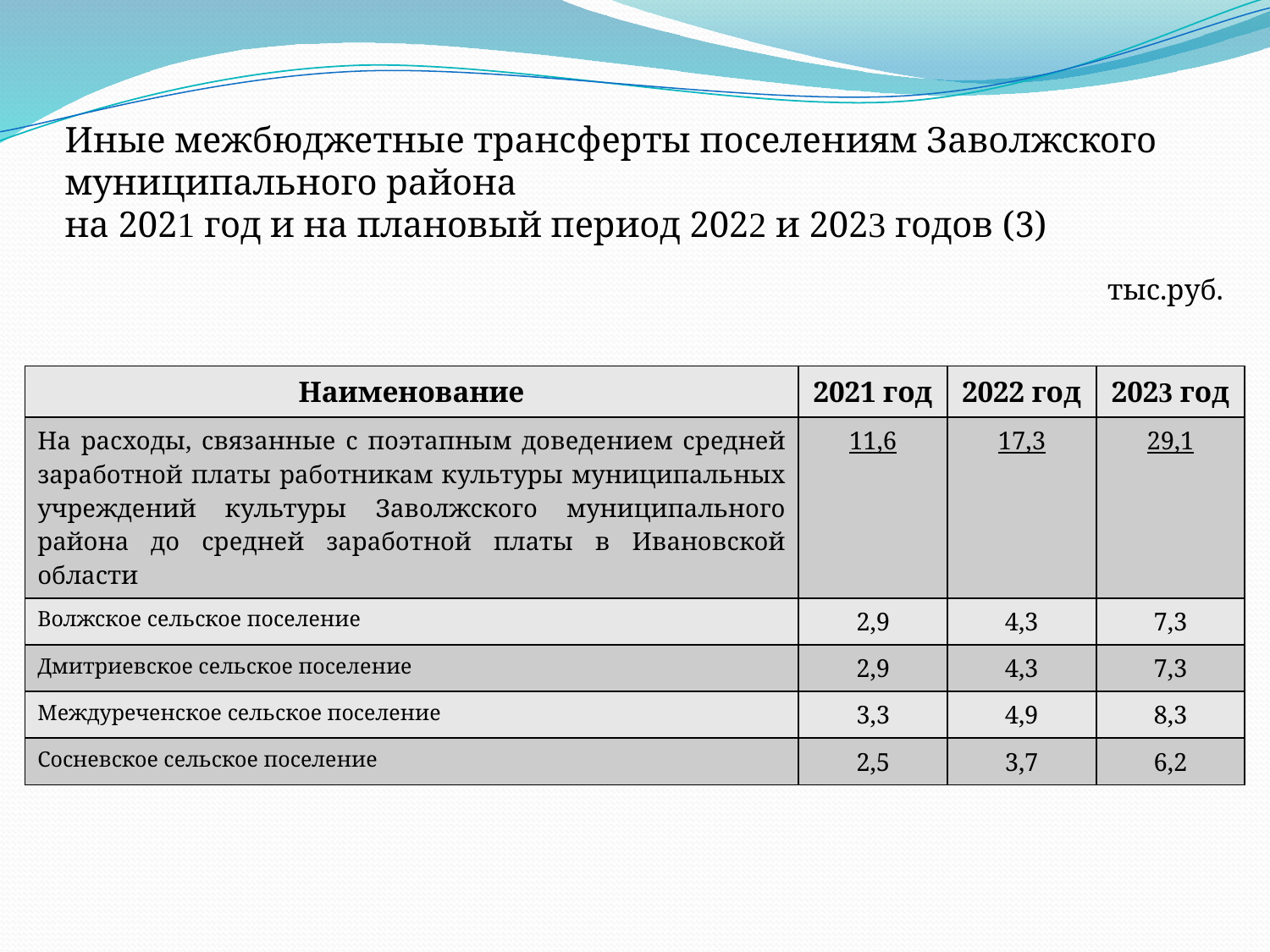

# Иные межбюджетные трансферты поселениям Заволжского муниципального района на 2021 год и на плановый период 2022 и 2023 годов (3)
тыс.руб.
| Наименование | 2021 год | 2022 год | 2023 год |
| --- | --- | --- | --- |
| На расходы, связанные с поэтапным доведением средней заработной платы работникам культуры муниципальных учреждений культуры Заволжского муниципального района до средней заработной платы в Ивановской области | 11,6 | 17,3 | 29,1 |
| Волжское сельское поселение | 2,9 | 4,3 | 7,3 |
| Дмитриевское сельское поселение | 2,9 | 4,3 | 7,3 |
| Междуреченское сельское поселение | 3,3 | 4,9 | 8,3 |
| Сосневское сельское поселение | 2,5 | 3,7 | 6,2 |